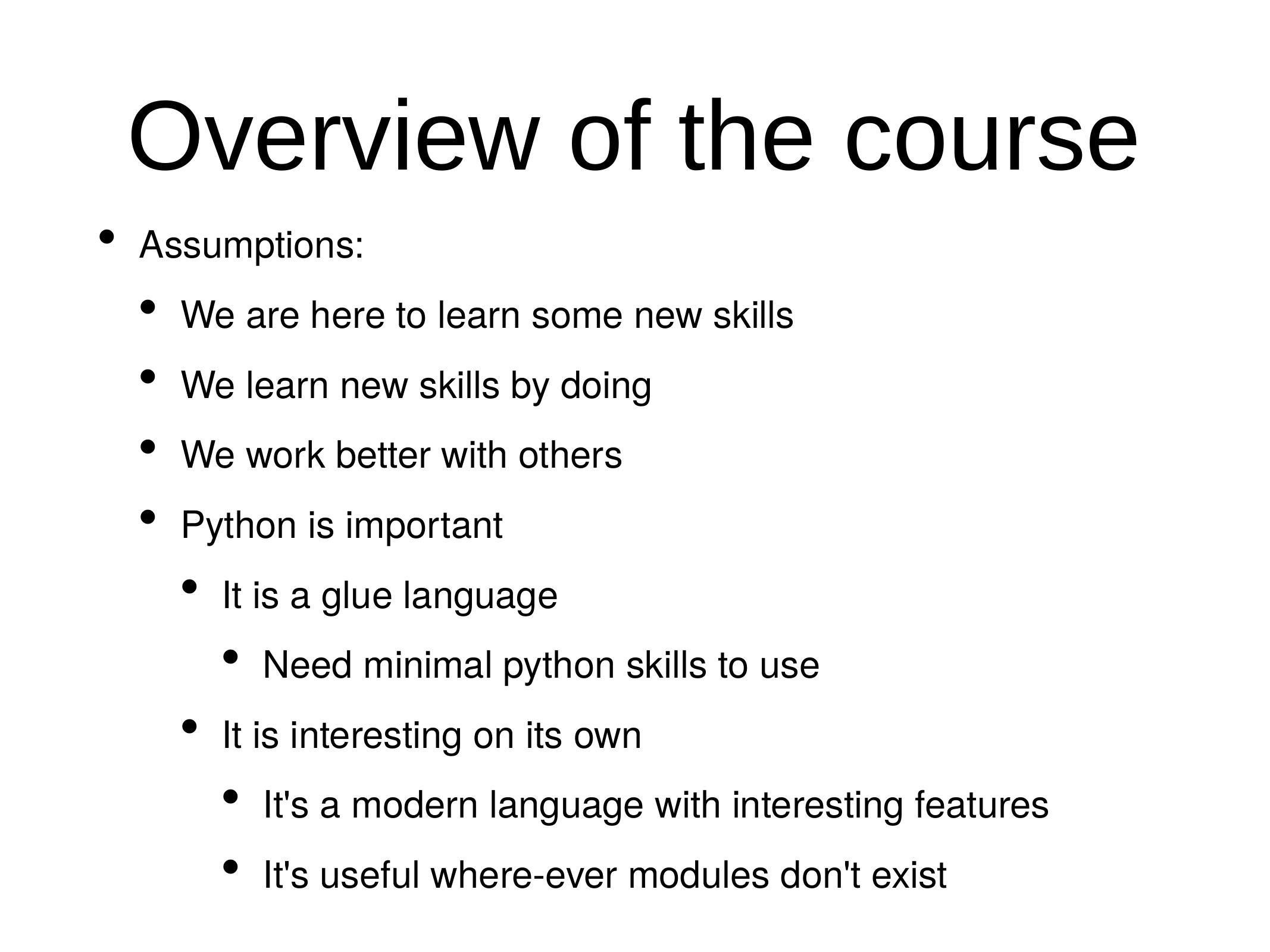

# Overview of the course
Assumptions:
We are here to learn some new skills
We learn new skills by doing
We work better with others
Python is important
It is a glue language
Need minimal python skills to use
It is interesting on its own
It's a modern language with interesting features
It's useful where-ever modules don't exist